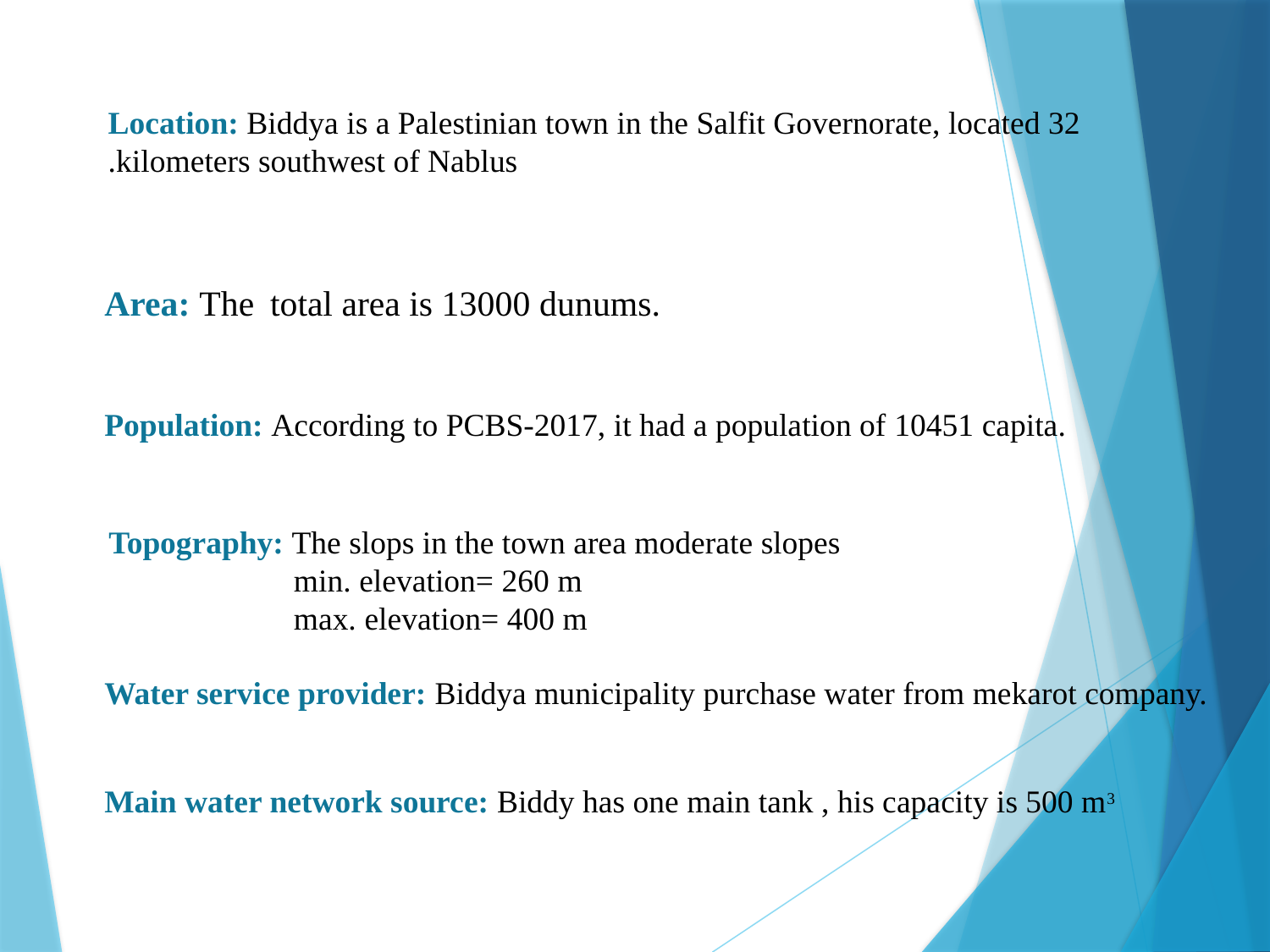

Location: Biddya is a Palestinian town in the Salfit Governorate, located 32
.kilometers southwest of Nablus
Area: The total area is 13000 dunums.

Population: According to PCBS-2017, it had a population of 10451 capita.
Topography: The slops in the town area moderate slopes
                       min. elevation= 260 m
                       max. elevation= 400 m
Water service provider: Biddya municipality purchase water from mekarot company.

Main water network source: Biddy has one main tank , his capacity is 500 m3